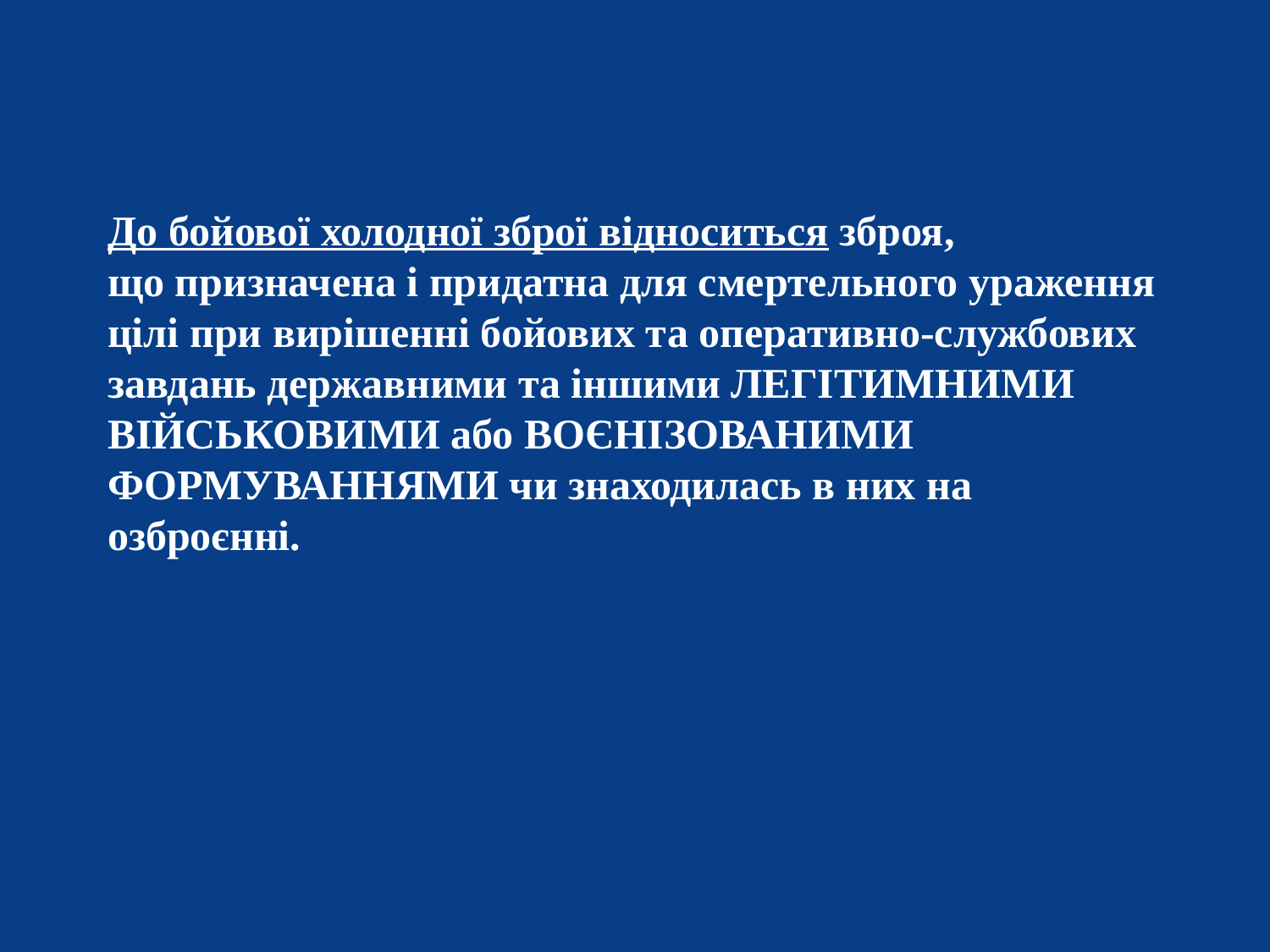

До бойової холодної зброї відноситься зброя,
що призначена і придатна для смертельного ураження цілі при вирішенні бойових та оперативно-службових завдань державними та іншими ЛЕГІТИМНИМИ ВІЙСЬКОВИМИ або ВОЄНІЗОВАНИМИ ФОРМУВАННЯМИ чи знаходилась в них на озброєнні.